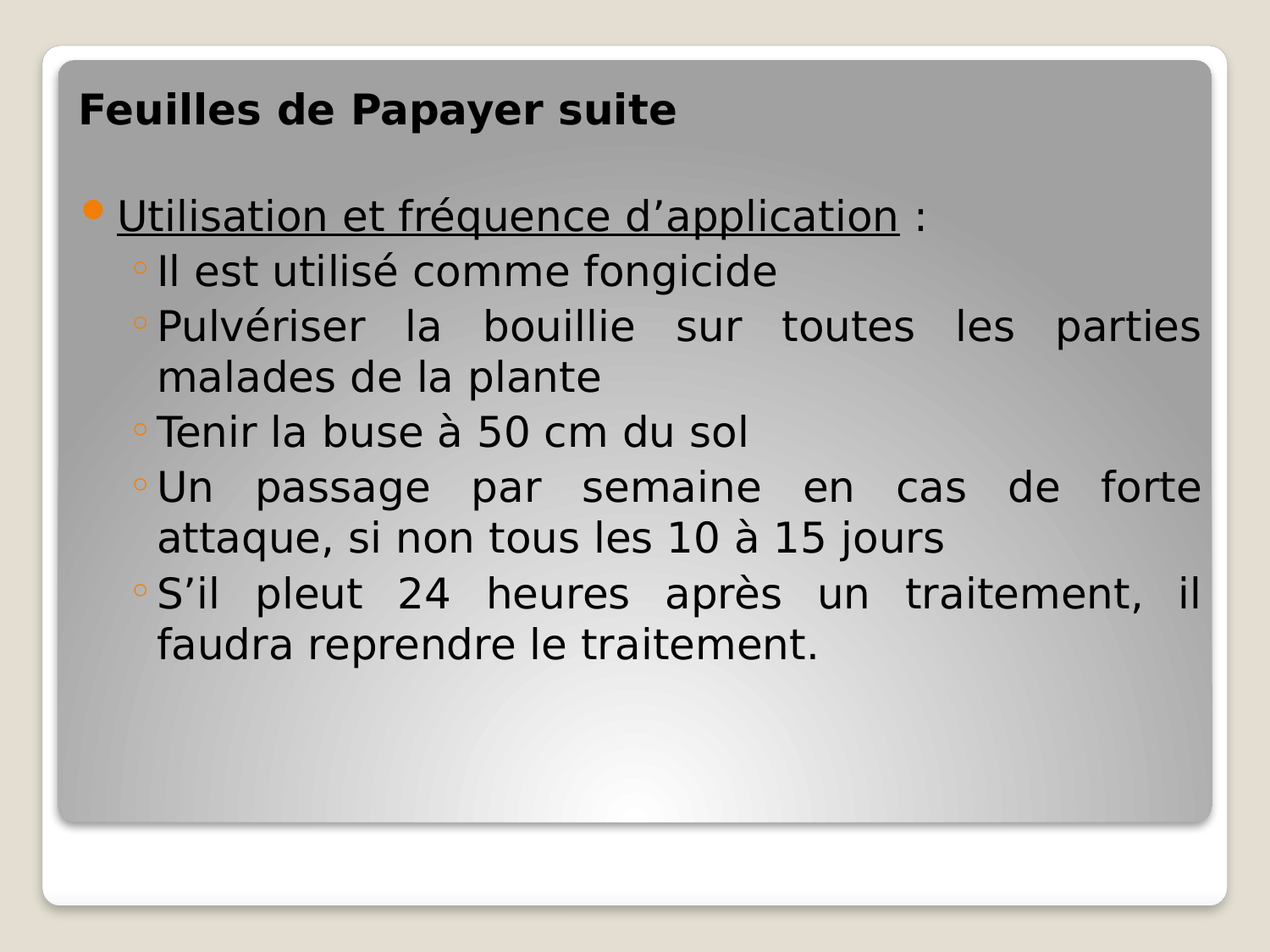

Feuilles de Papayer suite
Utilisation et fréquence d’application :
Il est utilisé comme fongicide
Pulvériser la bouillie sur toutes les parties malades de la plante
Tenir la buse à 50 cm du sol
Un passage par semaine en cas de forte attaque, si non tous les 10 à 15 jours
S’il pleut 24 heures après un traitement, il faudra reprendre le traitement.